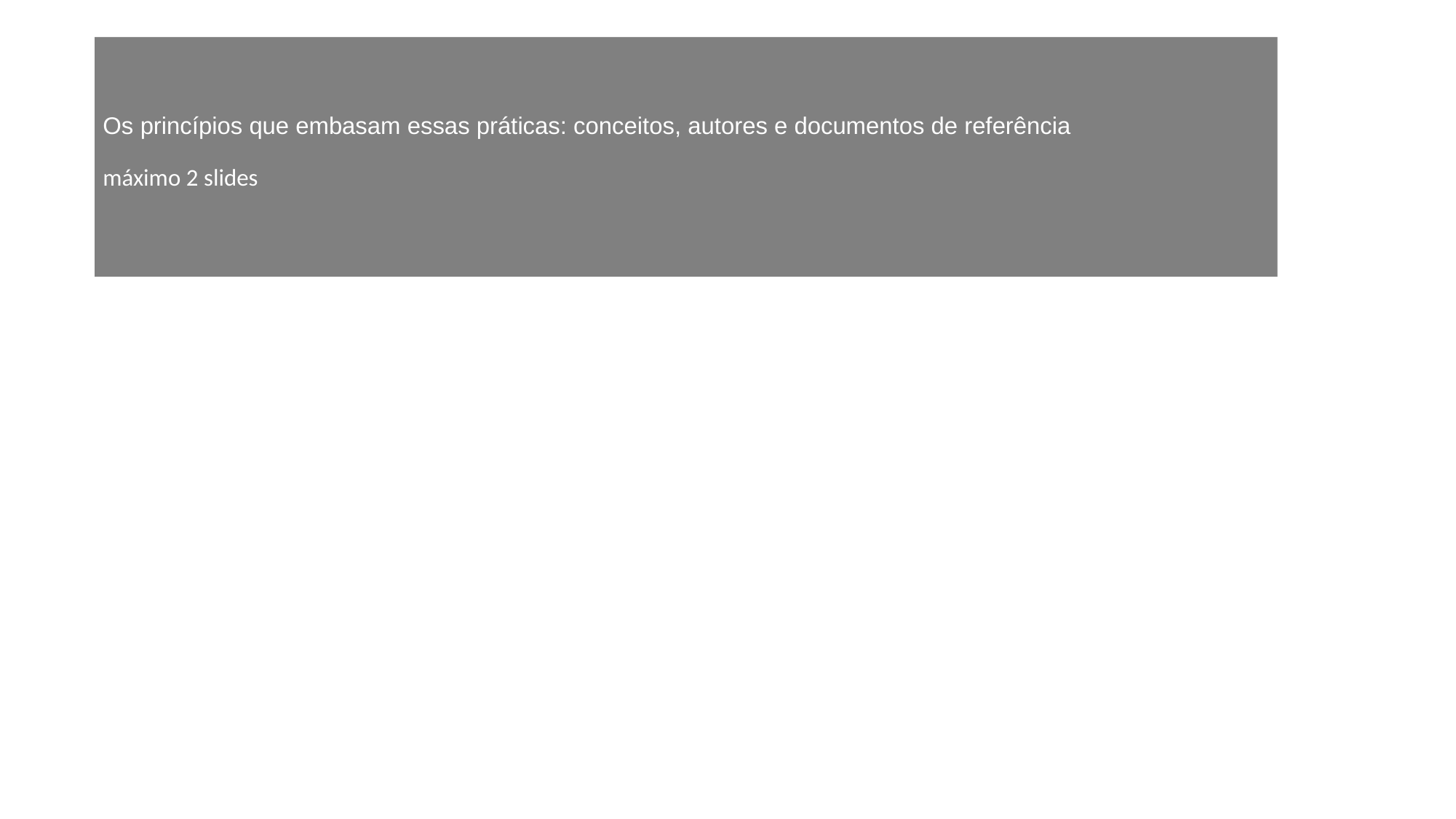

# Os princípios que embasam essas práticas: conceitos, autores e documentos de referência máximo 2 slides